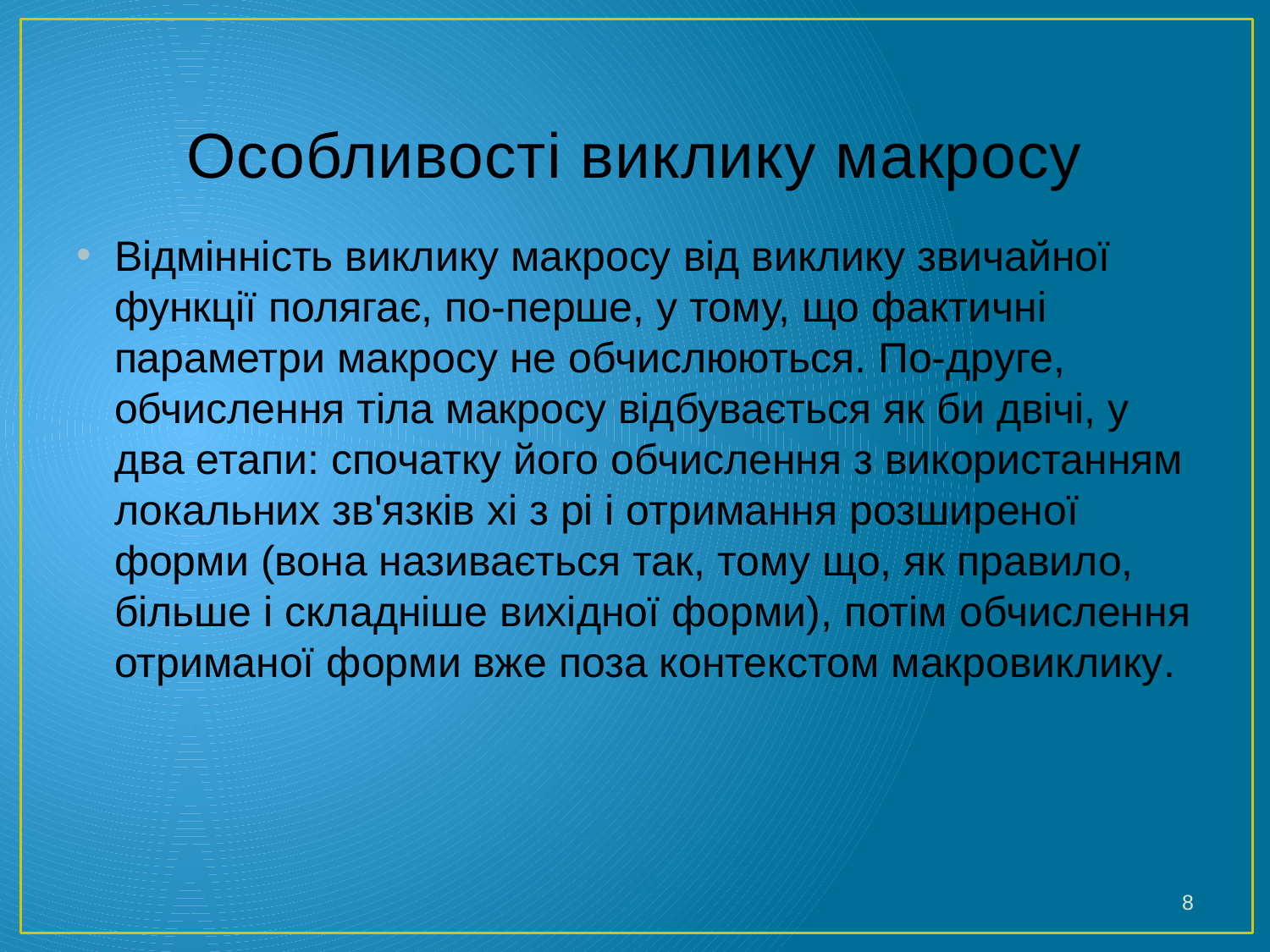

# Особливості виклику макросу
Відмінність виклику макросу від виклику звичайної функції полягає, по-перше, у тому, що фактичні параметри макросу не обчислюються. По-друге, обчислення тіла макросу відбувається як би двічі, у два етапи: спочатку його обчислення з використанням локальних зв'язків xi з pi і отримання розширеної форми (вона називається так, тому що, як правило, більше і складніше вихідної форми), потім обчислення отриманої форми вже поза контекстом макровиклику.
8